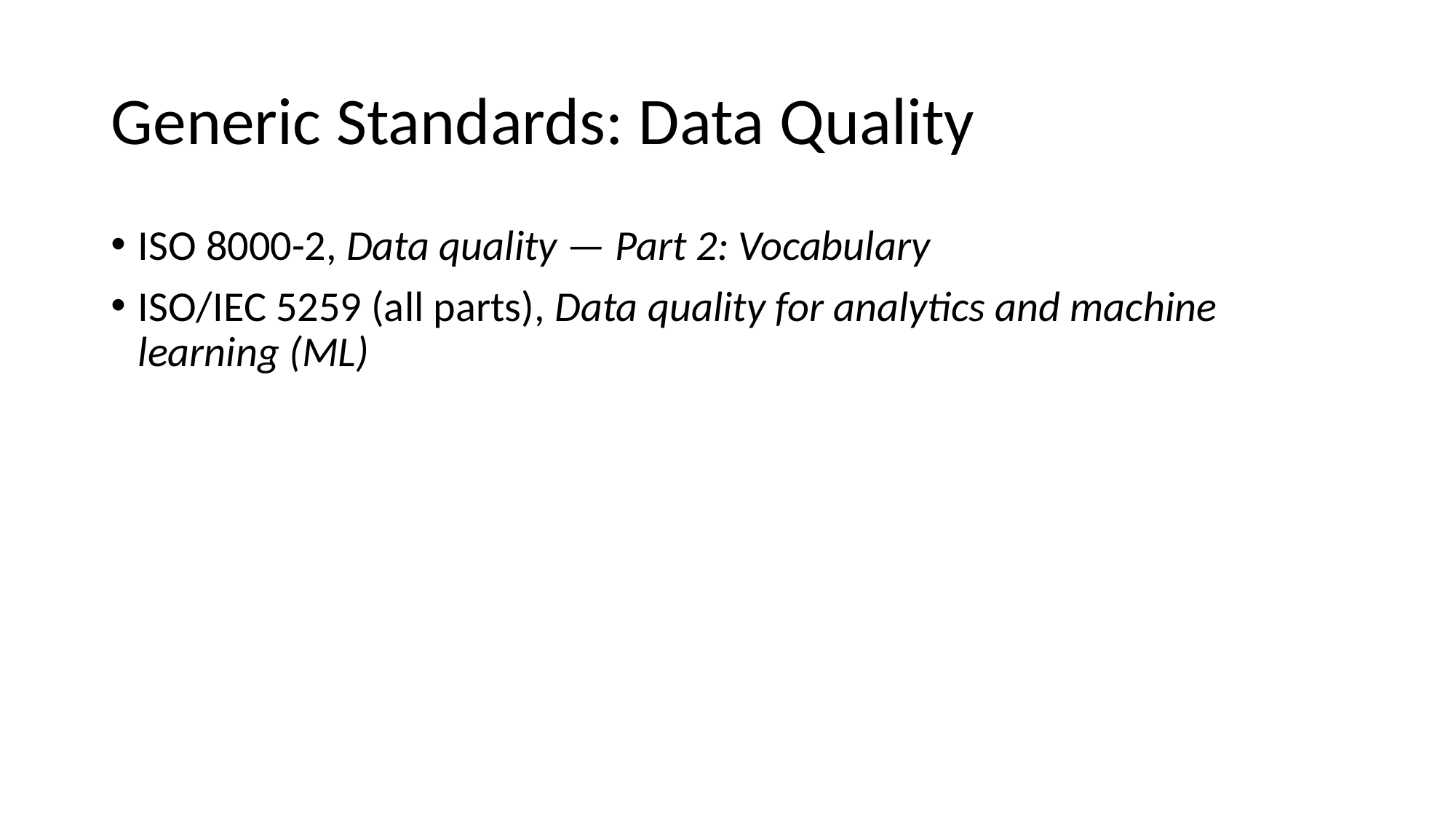

# Generic Standards: Data Quality
ISO 8000-2, Data quality — Part 2: Vocabulary
ISO/IEC 5259 (all parts), Data quality for analytics and machine learning (ML)